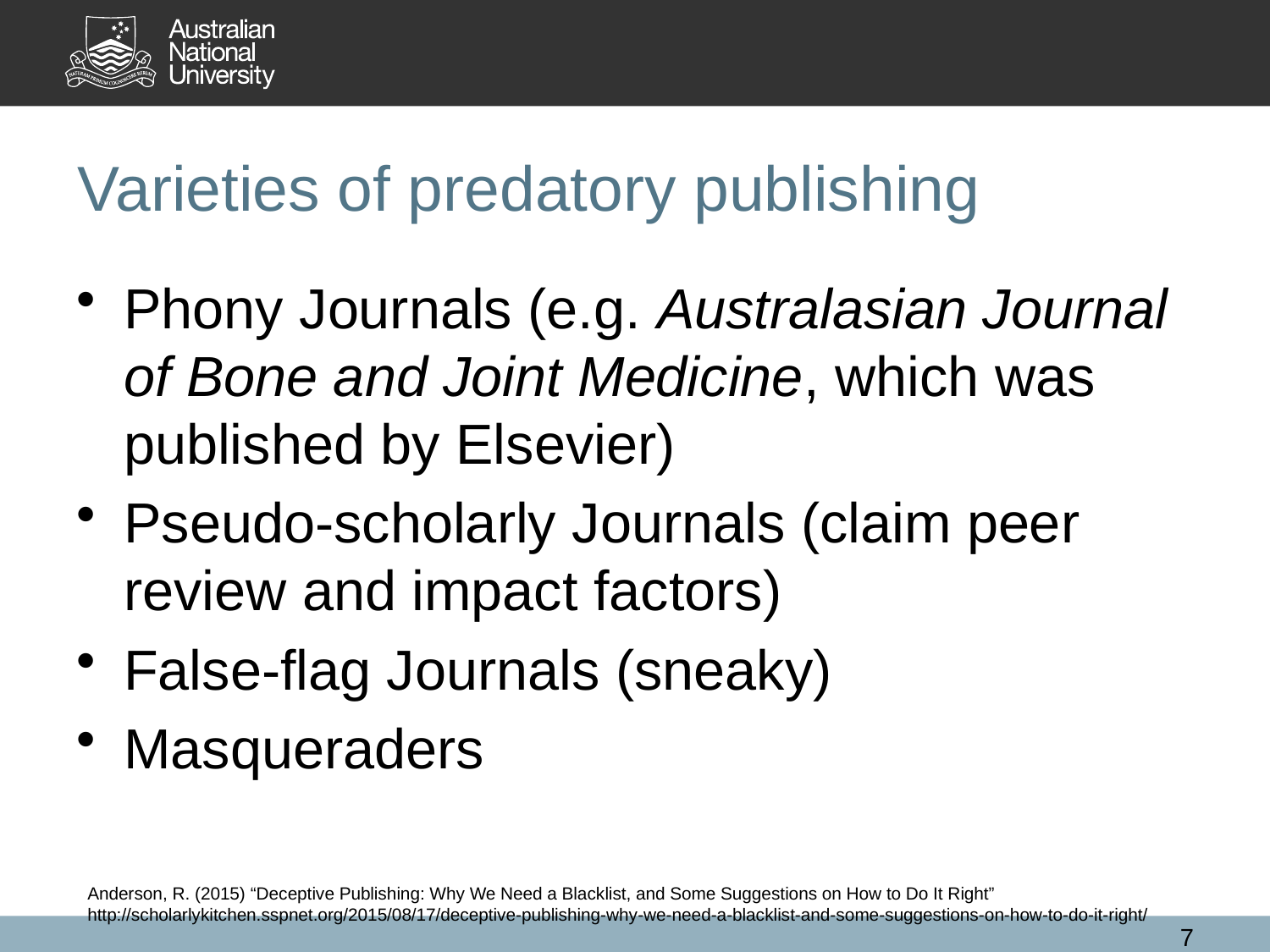

# Varieties of predatory publishing
Phony Journals (e.g. Australasian Journal of Bone and Joint Medicine, which was published by Elsevier)
Pseudo-scholarly Journals (claim peer review and impact factors)
False-flag Journals (sneaky)
Masqueraders
Anderson, R. (2015) “Deceptive Publishing: Why We Need a Blacklist, and Some Suggestions on How to Do It Right” http://scholarlykitchen.sspnet.org/2015/08/17/deceptive-publishing-why-we-need-a-blacklist-and-some-suggestions-on-how-to-do-it-right/
7